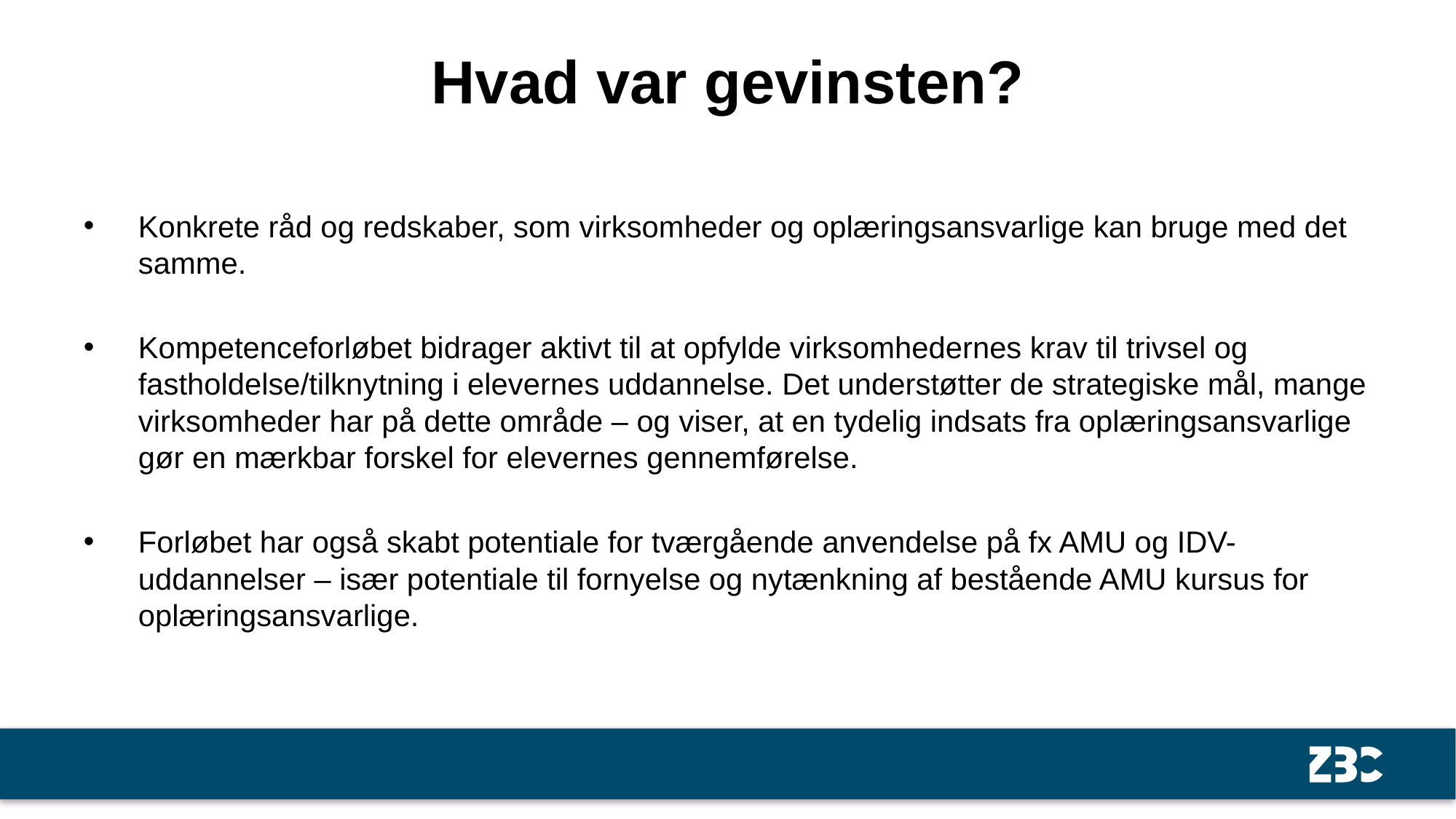

Hvad var gevinsten?

Konkrete råd og redskaber, som virksomheder og oplæringsansvarlige kan bruge med det samme.

Kompetenceforløbet bidrager aktivt til at opfylde virksomhedernes krav til trivsel og fastholdelse/tilknytning i elevernes uddannelse. Det understøtter de strategiske mål, mange virksomheder har på dette område – og viser, at en tydelig indsats fra oplæringsansvarlige gør en mærkbar forskel for elevernes gennemførelse.

Forløbet har også skabt potentiale for tværgående anvendelse på fx AMU og IDV-uddannelser – især potentiale til fornyelse og nytænkning af bestående AMU kursus for oplæringsansvarlige.